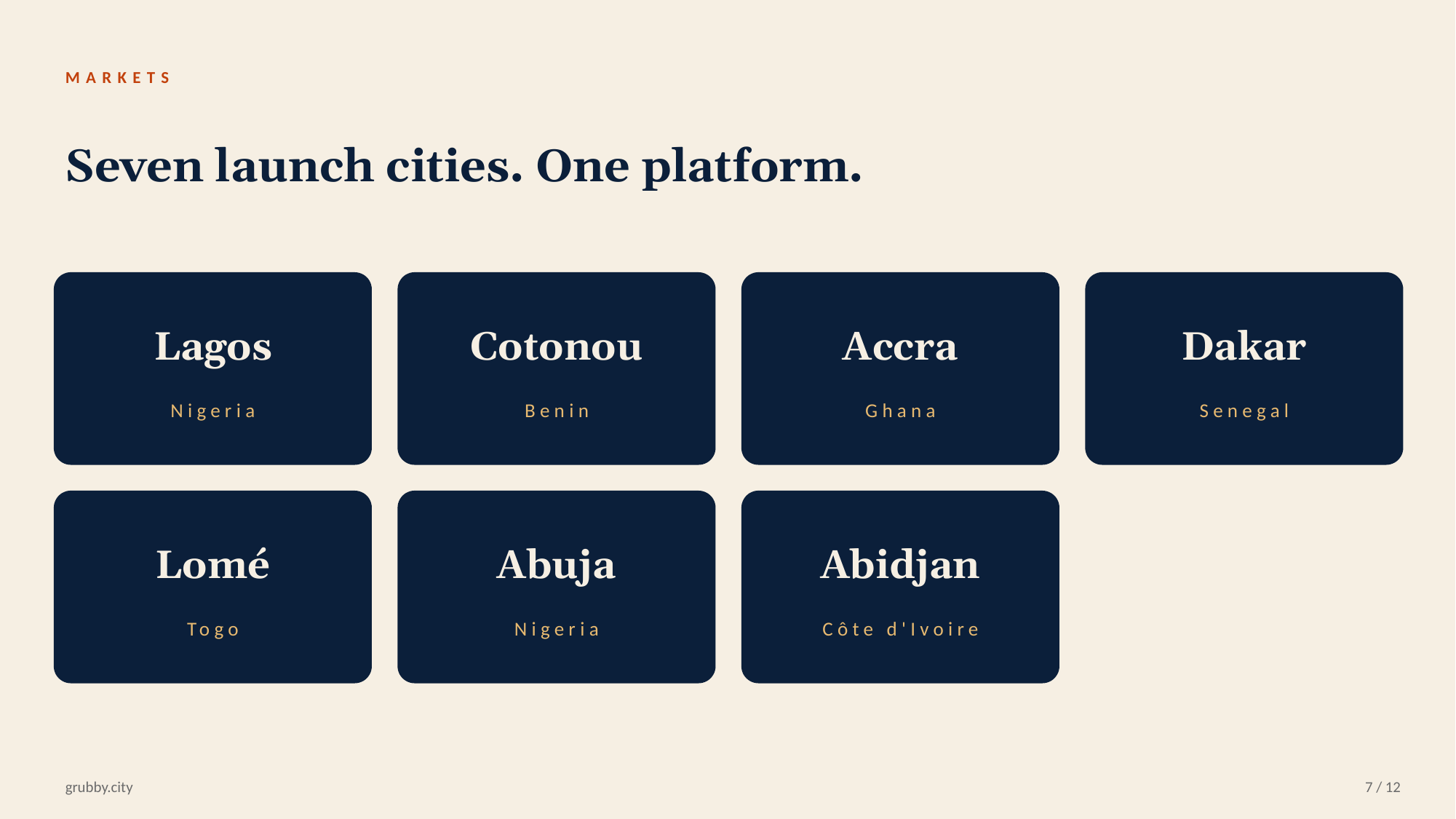

MARKETS
Seven launch cities. One platform.

Lagos
Cotonou
Accra
Dakar
Nigeria
Benin
Ghana
Senegal

Lomé
Abuja
Abidjan
Togo
Nigeria
Côte d'Ivoire
grubby.city
7 / 12